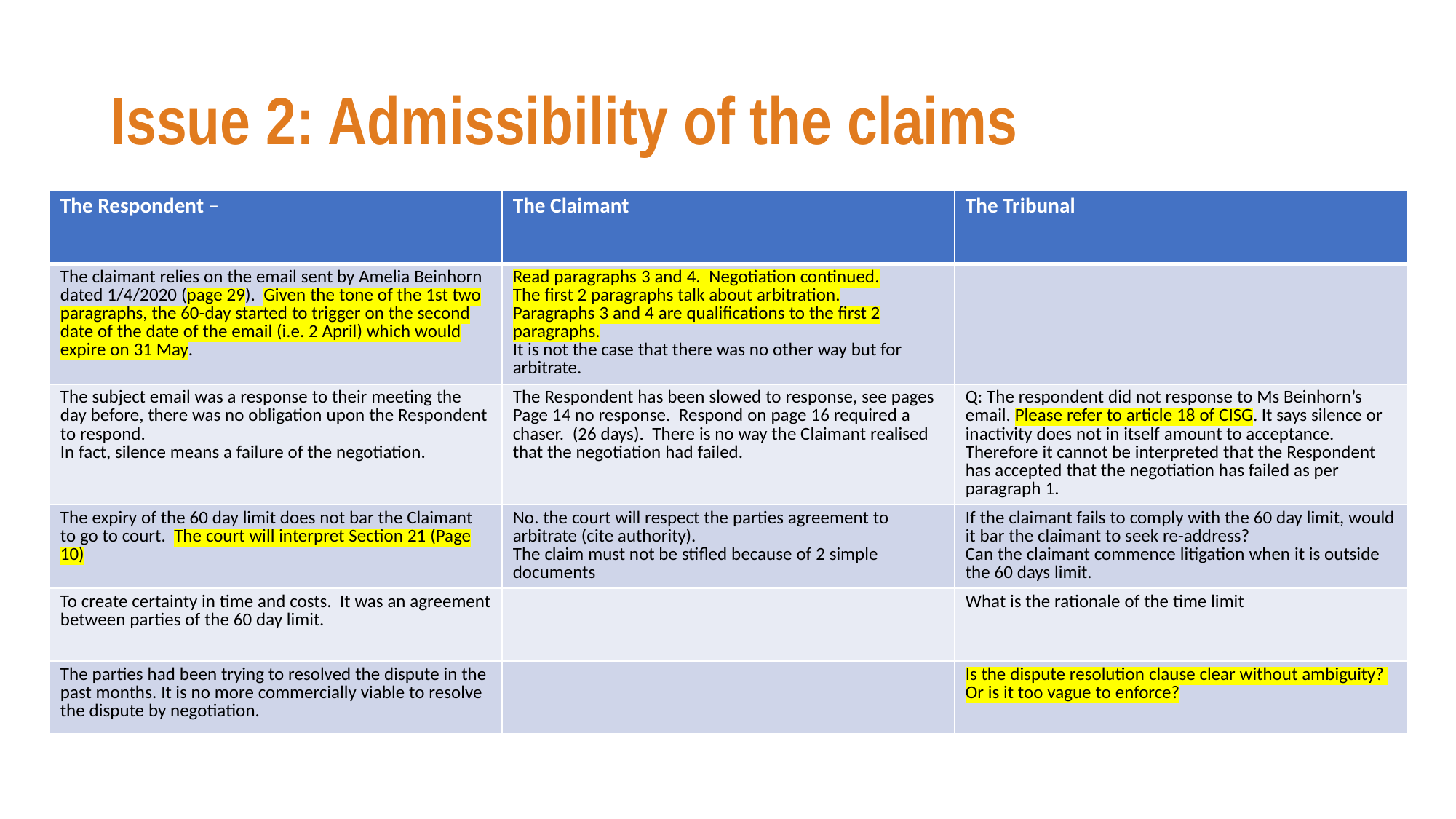

# Issue 2: Admissibility of the claims
| The Respondent – | The Claimant | The Tribunal |
| --- | --- | --- |
| The claimant relies on the email sent by Amelia Beinhorn dated 1/4/2020 (page 29).  Given the tone of the 1st two paragraphs, the 60-day started to trigger on the second date of the date of the email (i.e. 2 April) which would expire on 31 May. | Read paragraphs 3 and 4. Negotiation continued. The first 2 paragraphs talk about arbitration. Paragraphs 3 and 4 are qualifications to the first 2 paragraphs. It is not the case that there was no other way but for arbitrate. |  |
| The subject email was a response to their meeting the day before, there was no obligation upon the Respondent to respond. In fact, silence means a failure of the negotiation. | The Respondent has been slowed to response, see pages Page 14 no response. Respond on page 16 required a chaser. (26 days). There is no way the Claimant realised that the negotiation had failed. | Q: The respondent did not response to Ms Beinhorn’s email. Please refer to article 18 of CISG. It says silence or inactivity does not in itself amount to acceptance.  Therefore it cannot be interpreted that the Respondent has accepted that the negotiation has failed as per paragraph 1. |
| The expiry of the 60 day limit does not bar the Claimant to go to court. The court will interpret Section 21 (Page 10) | No. the court will respect the parties agreement to arbitrate (cite authority). The claim must not be stifled because of 2 simple documents | If the claimant fails to comply with the 60 day limit, would it bar the claimant to seek re-address? Can the claimant commence litigation when it is outside the 60 days limit. |
| To create certainty in time and costs. It was an agreement between parties of the 60 day limit. |  | What is the rationale of the time limit |
| The parties had been trying to resolved the dispute in the past months. It is no more commercially viable to resolve the dispute by negotiation. |  | Is the dispute resolution clause clear without ambiguity? Or is it too vague to enforce? |